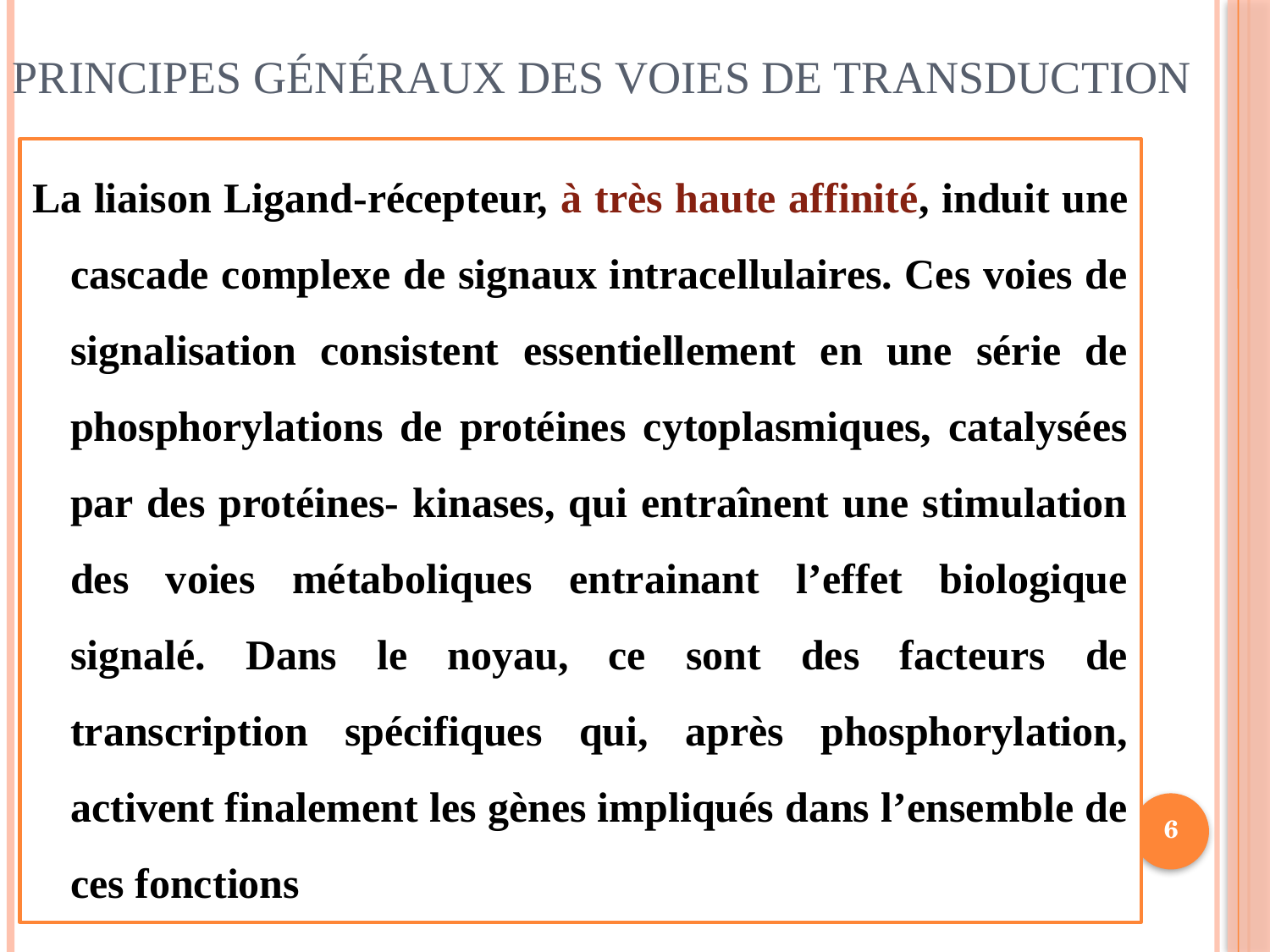

# PRINCIPES GÉNÉRAUX DES VOIES DE TRANSDUCTION
La liaison Ligand-récepteur, à très haute affinité, induit une cascade complexe de signaux intracellulaires. Ces voies de signalisation consistent essentiellement en une série de phosphorylations de protéines cytoplasmiques, catalysées par des protéines- kinases, qui entraînent une stimulation des voies métaboliques entrainant l’effet biologique signalé. Dans le noyau, ce sont des facteurs de transcription spécifiques qui, après phosphorylation, activent finalement les gènes impliqués dans l’ensemble de ces fonctions
6